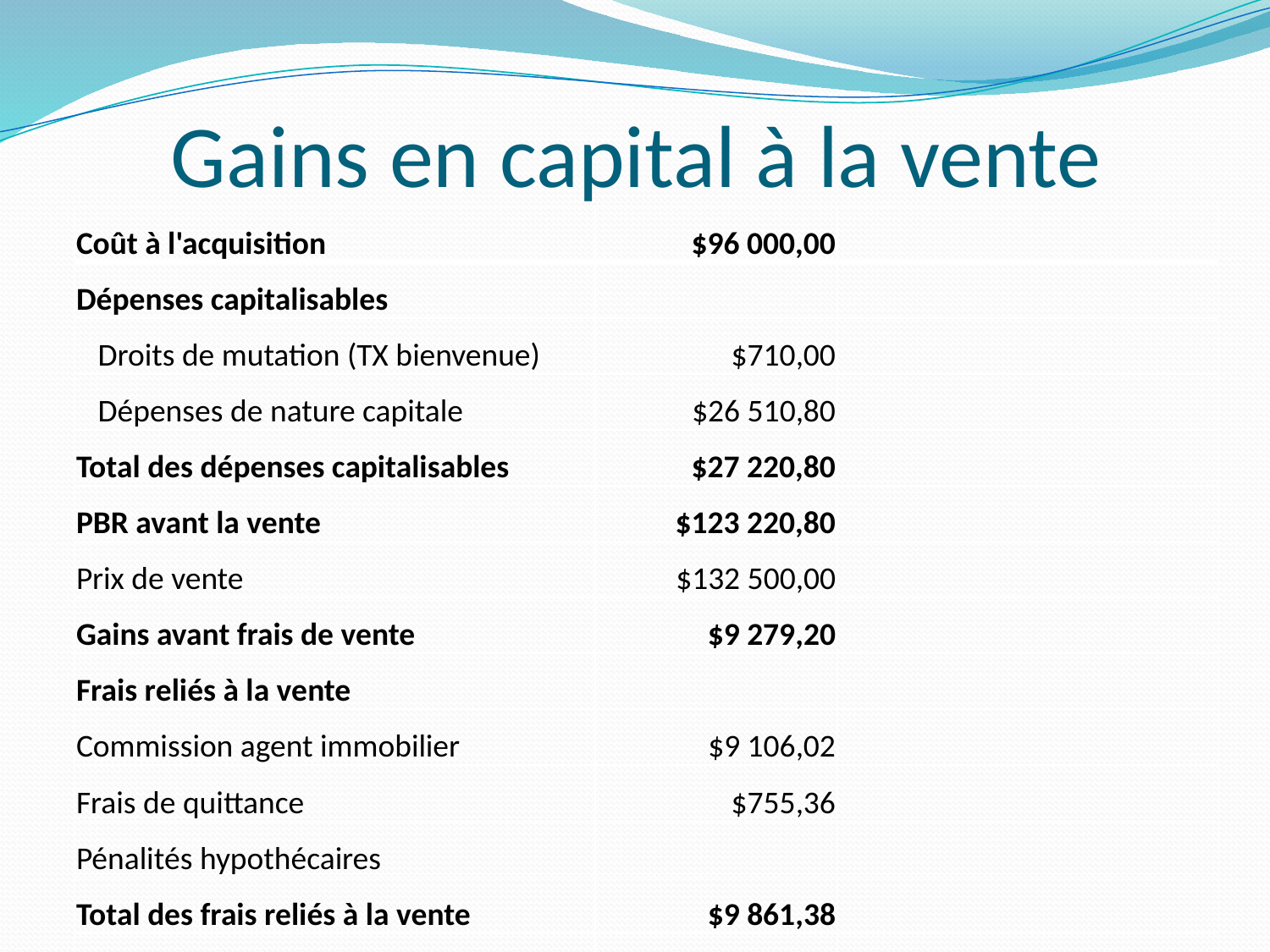

# Gains en capital à la vente
| Coût à l'acquisition | $96 000,00 |  |
| --- | --- | --- |
| Dépenses capitalisables |  |  |
| Droits de mutation (TX bienvenue) | $710,00 |  |
| Dépenses de nature capitale | $26 510,80 |  |
| Total des dépenses capitalisables | $27 220,80 |  |
| PBR avant la vente | $123 220,80 |  |
| Prix de vente | $132 500,00 |  |
| Gains avant frais de vente | $9 279,20 |  |
| Frais reliés à la vente |  |  |
| Commission agent immobilier | $9 106,02 |  |
| Frais de quittance | $755,36 |  |
| Pénalités hypothécaires |  |  |
| Total des frais reliés à la vente | $9 861,38 |  |
| Gain (perte) en capital | -$582,18 |  |